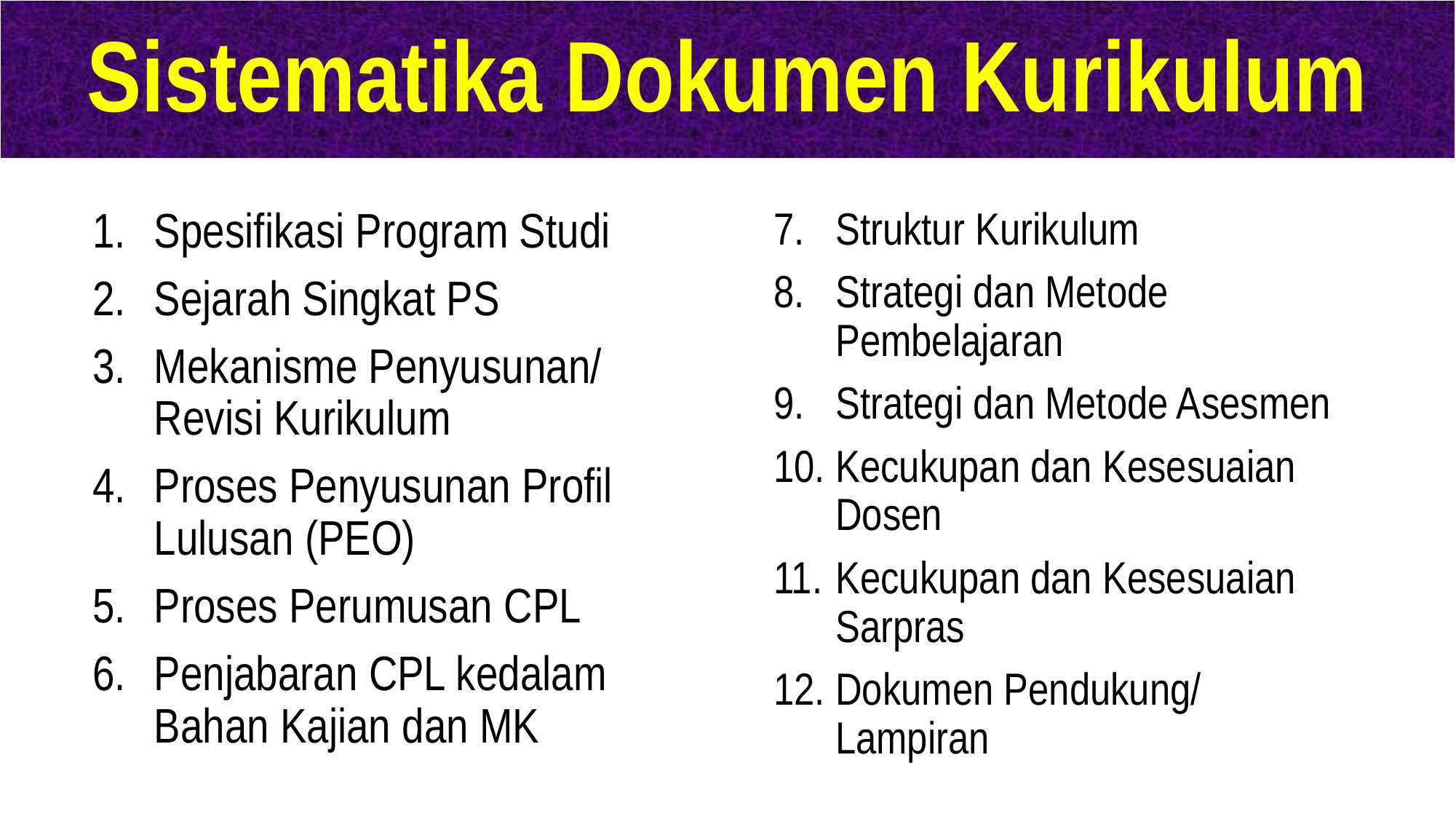

# Sistematika Dokumen Kurikulum
Spesifikasi Program Studi
Sejarah Singkat PS
Mekanisme Penyusunan/ Revisi Kurikulum
Proses Penyusunan Profil Lulusan (PEO)
Proses Perumusan CPL
Penjabaran CPL kedalam Bahan Kajian dan MK
Struktur Kurikulum
Strategi dan Metode Pembelajaran
Strategi dan Metode Asesmen
Kecukupan dan Kesesuaian Dosen
Kecukupan dan Kesesuaian Sarpras
Dokumen Pendukung/ Lampiran